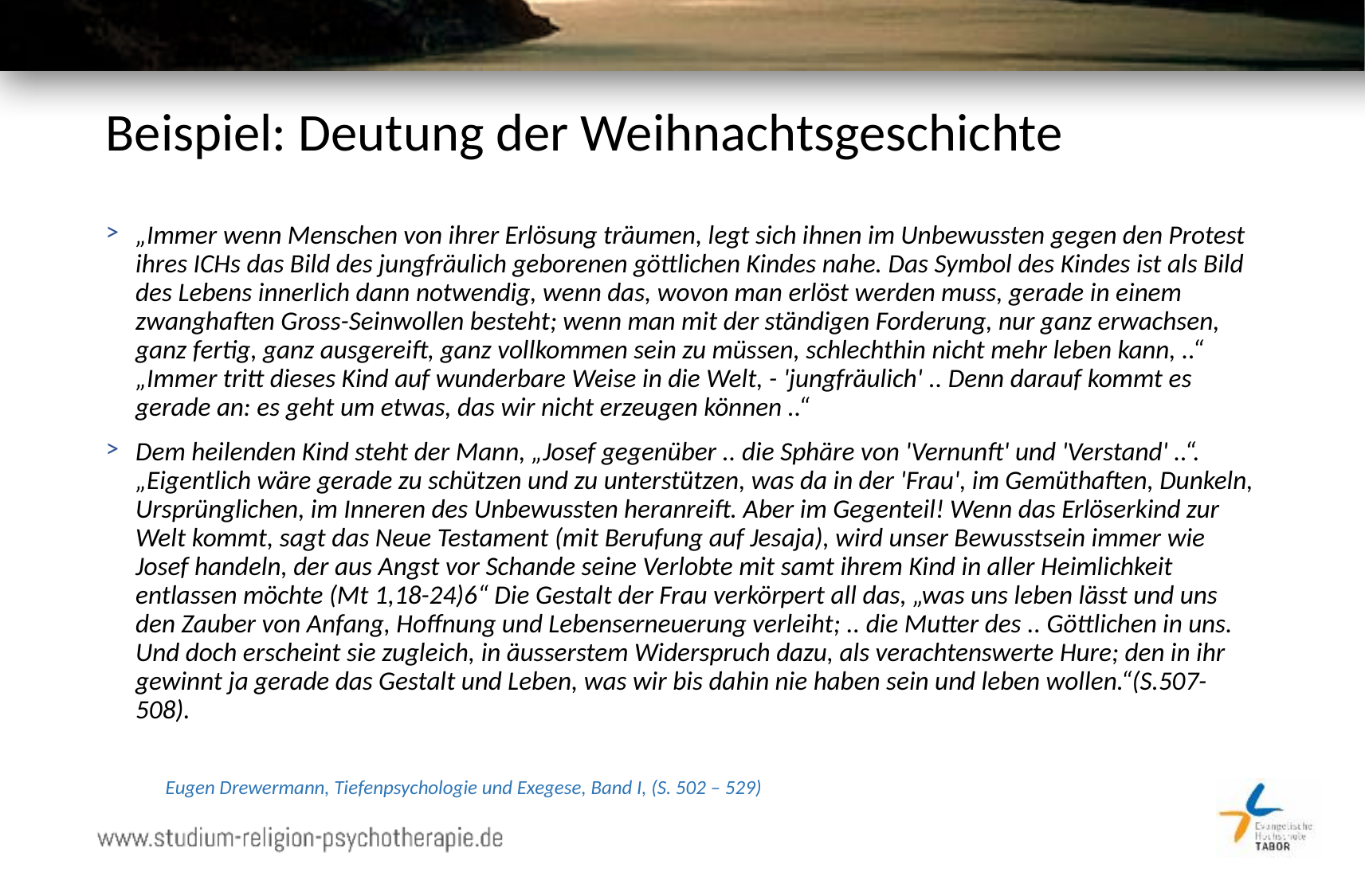

# Beispiel: Deutung der Weihnachtsgeschichte
„Immer wenn Menschen von ihrer Erlösung träumen, legt sich ihnen im Unbewussten gegen den Protest ihres ICHs das Bild des jungfräulich geborenen göttlichen Kindes nahe. Das Symbol des Kindes ist als Bild des Lebens innerlich dann notwendig, wenn das, wovon man erlöst werden muss, gerade in einem zwanghaften Gross-Seinwollen besteht; wenn man mit der ständigen Forderung, nur ganz erwachsen, ganz fertig, ganz ausgereift, ganz vollkommen sein zu müssen, schlechthin nicht mehr leben kann, ..“ „Immer tritt dieses Kind auf wunderbare Weise in die Welt, - 'jungfräulich' .. Denn darauf kommt es gerade an: es geht um etwas, das wir nicht erzeugen können ..“
Dem heilenden Kind steht der Mann, „Josef gegenüber .. die Sphäre von 'Vernunft' und 'Verstand' ..“. „Eigentlich wäre gerade zu schützen und zu unterstützen, was da in der 'Frau', im Gemüthaften, Dunkeln, Ursprünglichen, im Inneren des Unbewussten heranreift. Aber im Gegenteil! Wenn das Erlöserkind zur Welt kommt, sagt das Neue Testament (mit Berufung auf Jesaja), wird unser Bewusstsein immer wie Josef handeln, der aus Angst vor Schande seine Verlobte mit samt ihrem Kind in aller Heimlichkeit entlassen möchte (Mt 1,18-24)6“ Die Gestalt der Frau verkörpert all das, „was uns leben lässt und uns den Zauber von Anfang, Hoffnung und Lebenserneuerung verleiht; .. die Mutter des .. Göttlichen in uns. Und doch erscheint sie zugleich, in äusserstem Widerspruch dazu, als verachtenswerte Hure; den in ihr gewinnt ja gerade das Gestalt und Leben, was wir bis dahin nie haben sein und leben wollen.“(S.507-508).

Eugen Drewermann, Tiefenpsychologie und Exegese, Band I, (S. 502 – 529)